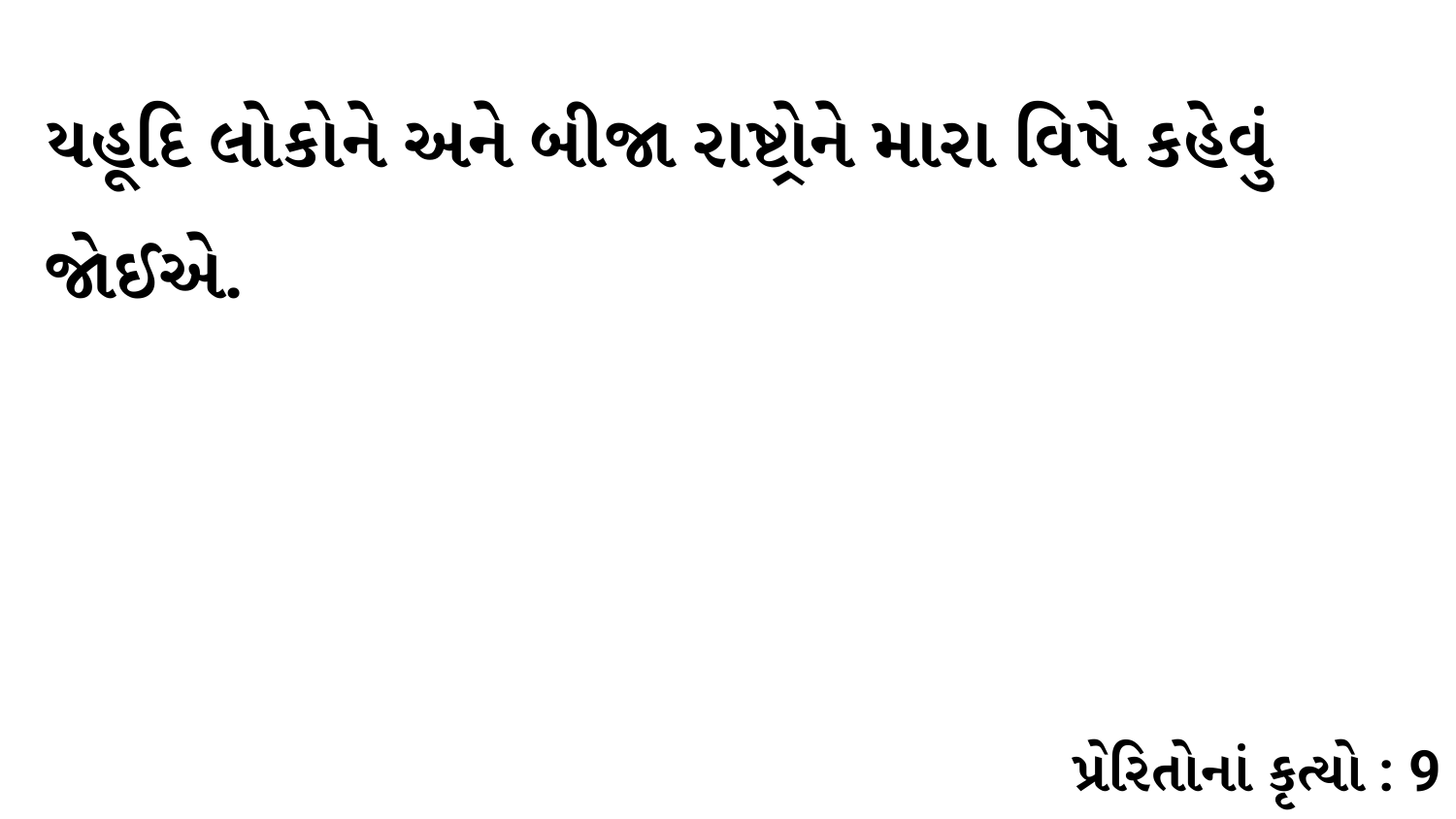

યહૂદિ લોકોને અને બીજા રાષ્ટ્રોને મારા વિષે કહેવું જોઈએ.
પ્રેરિતોનાં કૃત્યો : 9